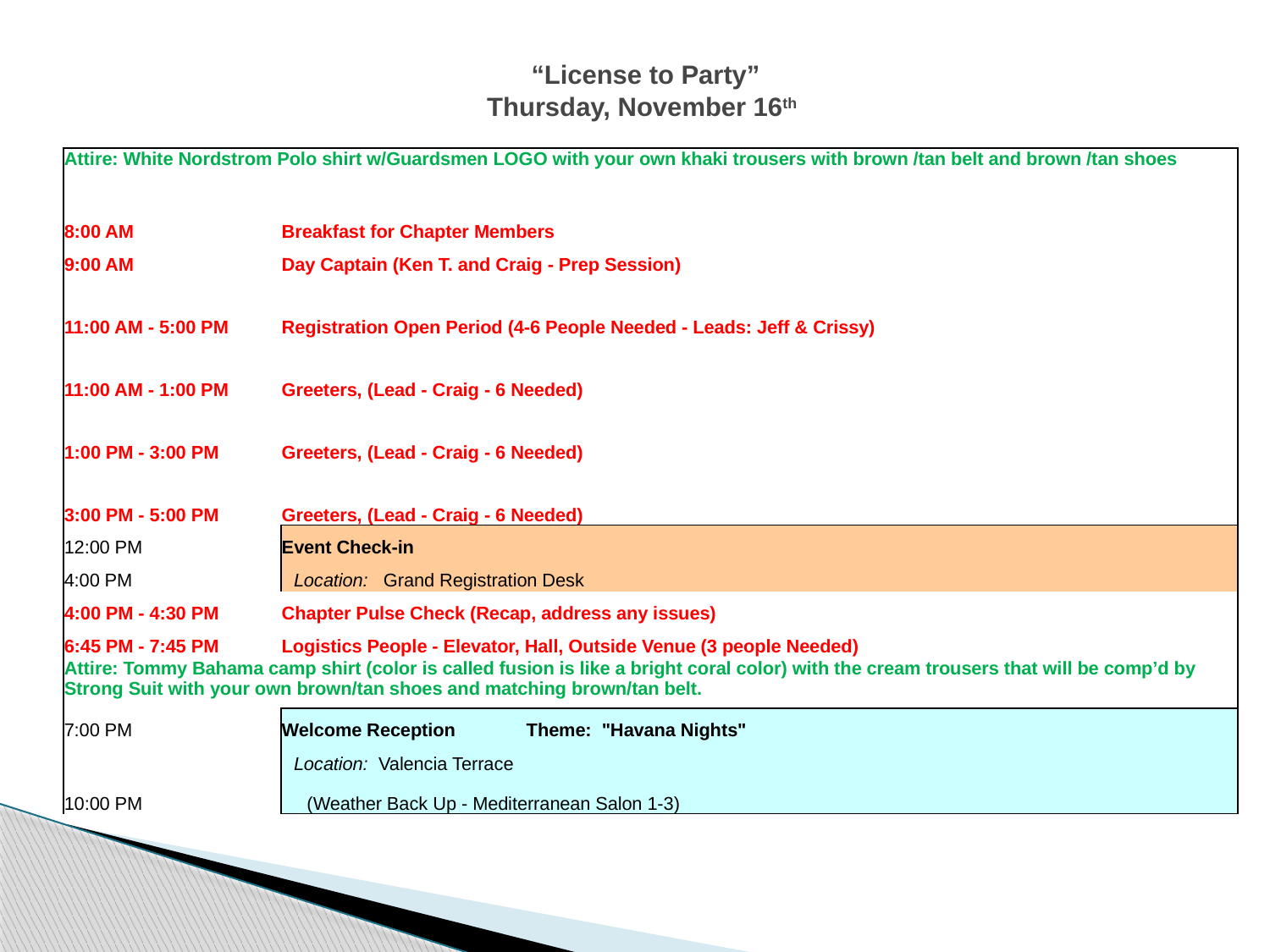

# “License to Party” Thursday, November 16th
| Attire: White Nordstrom Polo shirt w/Guardsmen LOGO with your own khaki trousers with brown /tan belt and brown /tan shoes |  |  |  |
| --- | --- | --- | --- |
| 8:00 AM | Breakfast for Chapter Members |  |  |
| 9:00 AM | Day Captain (Ken T. and Craig - Prep Session) |  |  |
| 11:00 AM - 5:00 PM | Registration Open Period (4-6 People Needed - Leads: Jeff & Crissy) |  |  |
| 11:00 AM - 1:00 PM | Greeters, (Lead - Craig - 6 Needed) |  |  |
| 1:00 PM - 3:00 PM | Greeters, (Lead - Craig - 6 Needed) |  |  |
| 3:00 PM - 5:00 PM | Greeters, (Lead - Craig - 6 Needed) |  |  |
| 12:00 PM | Event Check-in |  |  |
| 4:00 PM | Location: Grand Registration Desk |  |  |
| 4:00 PM - 4:30 PM | Chapter Pulse Check (Recap, address any issues) |  |  |
| 6:45 PM - 7:45 PM | Logistics People - Elevator, Hall, Outside Venue (3 people Needed) |  |  |
| Attire: Tommy Bahama camp shirt (color is called fusion is like a bright coral color) with the cream trousers that will be comp’d by Strong Suit with your own brown/tan shoes and matching brown/tan belt. |  |  |  |
| 7:00 PM | Welcome Reception Theme: "Havana Nights" |  |  |
|  | Location: Valencia Terrace |  |  |
| 10:00 PM | (Weather Back Up - Mediterranean Salon 1-3) |  |  |